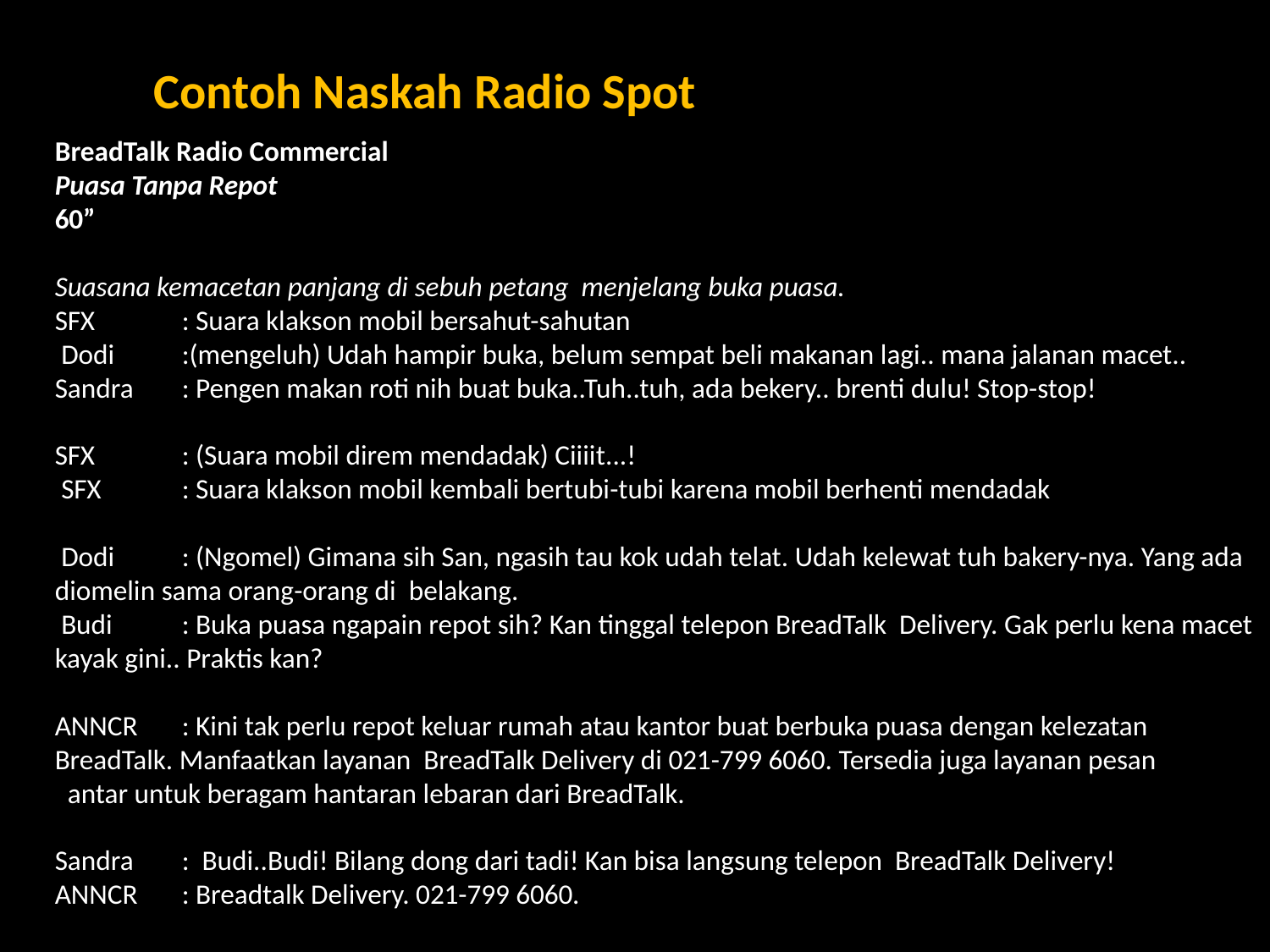

Contoh Naskah Radio Spot
BreadTalk Radio Commercial
Puasa Tanpa Repot
60”

Suasana kemacetan panjang di sebuh petang  menjelang buka puasa.
SFX	: Suara klakson mobil bersahut-sahutan
 Dodi	:(mengeluh) Udah hampir buka, belum sempat beli makanan lagi.. mana jalanan macet..
Sandra	: Pengen makan roti nih buat buka..Tuh..tuh, ada bekery.. brenti dulu! Stop-stop!

SFX	: (Suara mobil direm mendadak) Ciiiit...!
 SFX	: Suara klakson mobil kembali bertubi-tubi karena mobil berhenti mendadak

 Dodi	: (Ngomel) Gimana sih San, ngasih tau kok udah telat. Udah kelewat tuh bakery-nya. Yang ada diomelin sama orang-orang di  belakang.
 Budi 	: Buka puasa ngapain repot sih? Kan tinggal telepon BreadTalk  Delivery. Gak perlu kena macet kayak gini.. Praktis kan?

ANNCR  	: Kini tak perlu repot keluar rumah atau kantor buat berbuka puasa dengan kelezatan BreadTalk. Manfaatkan layanan  BreadTalk Delivery di 021-799 6060. Tersedia juga layanan pesan
  antar untuk beragam hantaran lebaran dari BreadTalk.

Sandra	:  Budi..Budi! Bilang dong dari tadi! Kan bisa langsung telepon  BreadTalk Delivery!
ANNCR	: Breadtalk Delivery. 021-799 6060.